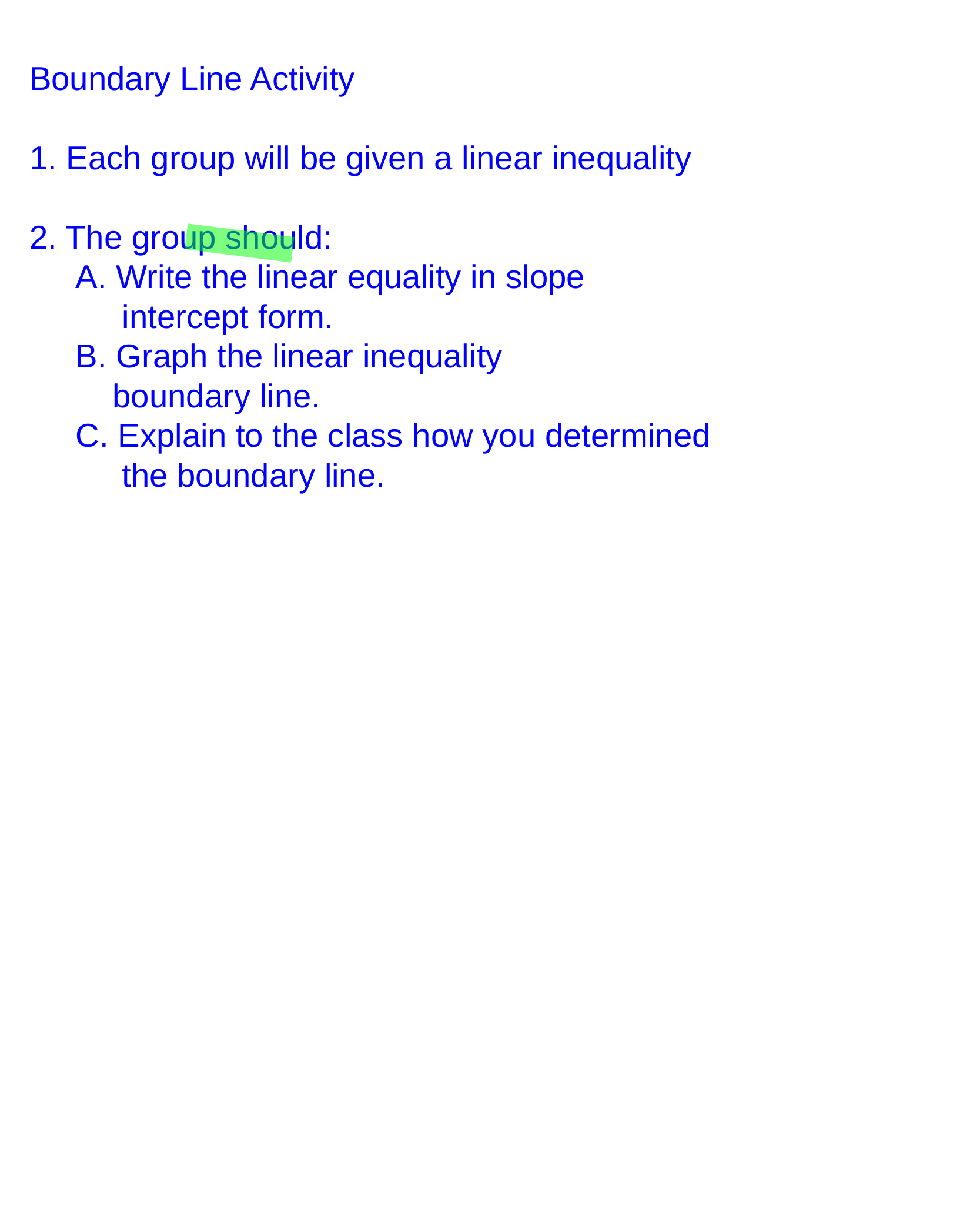

Boundary Line Activity

1. Each group will be given a linear inequality

2. The group should:
     A. Write the linear equality in slope
          intercept form.
     B. Graph the linear inequality
         boundary line.
     C. Explain to the class how you determined
          the boundary line.